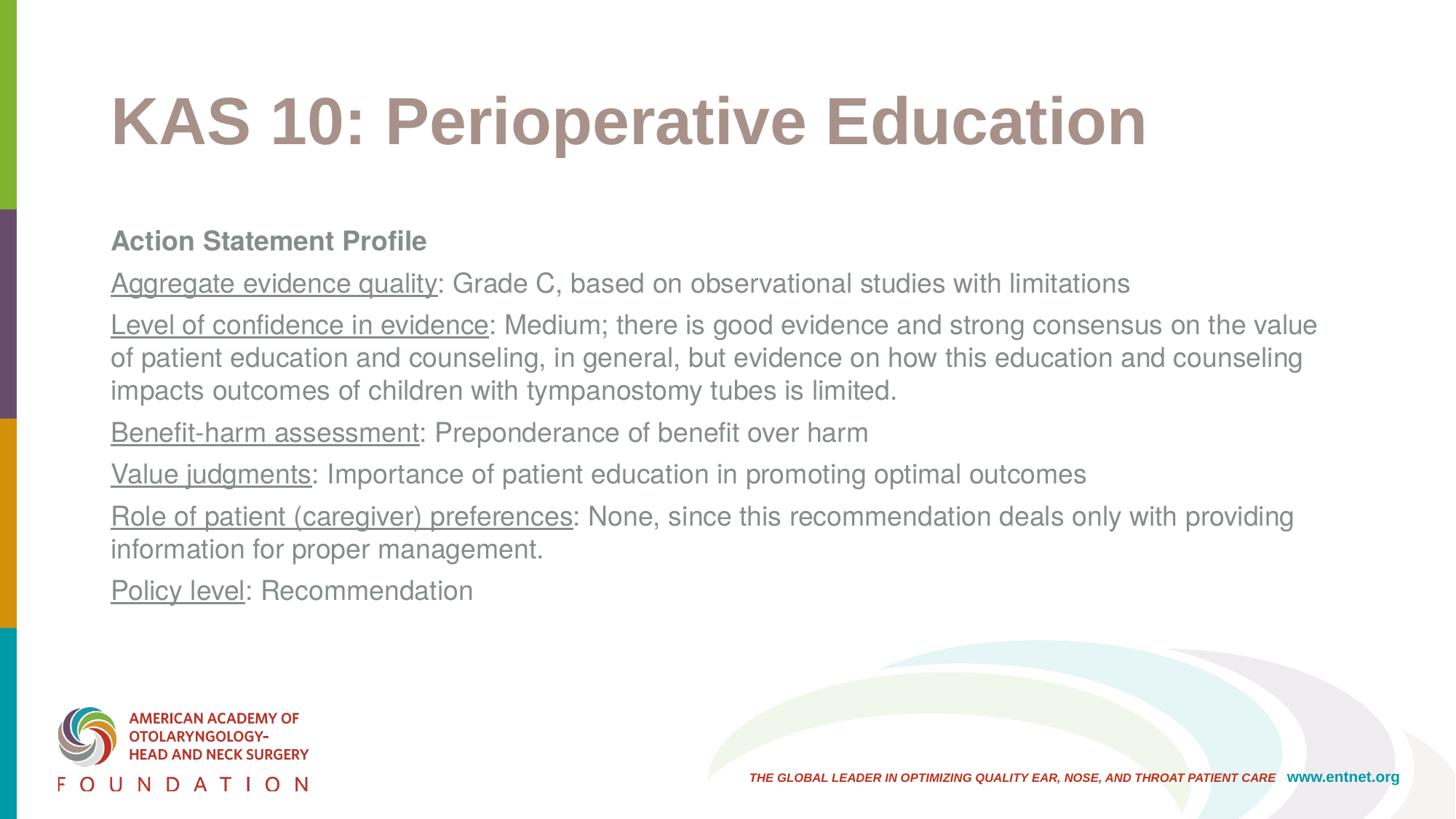

# KAS 10: Perioperative Education
Action Statement Profile
Aggregate evidence quality: Grade C, based on observational studies with limitations
Level of confidence in evidence: Medium; there is good evidence and strong consensus on the value of patient education and counseling, in general, but evidence on how this education and counseling impacts outcomes of children with tympanostomy tubes is limited.
Benefit-harm assessment: Preponderance of benefit over harm
Value judgments: Importance of patient education in promoting optimal outcomes
Role of patient (caregiver) preferences: None, since this recommendation deals only with providing information for proper management.
Policy level: Recommendation